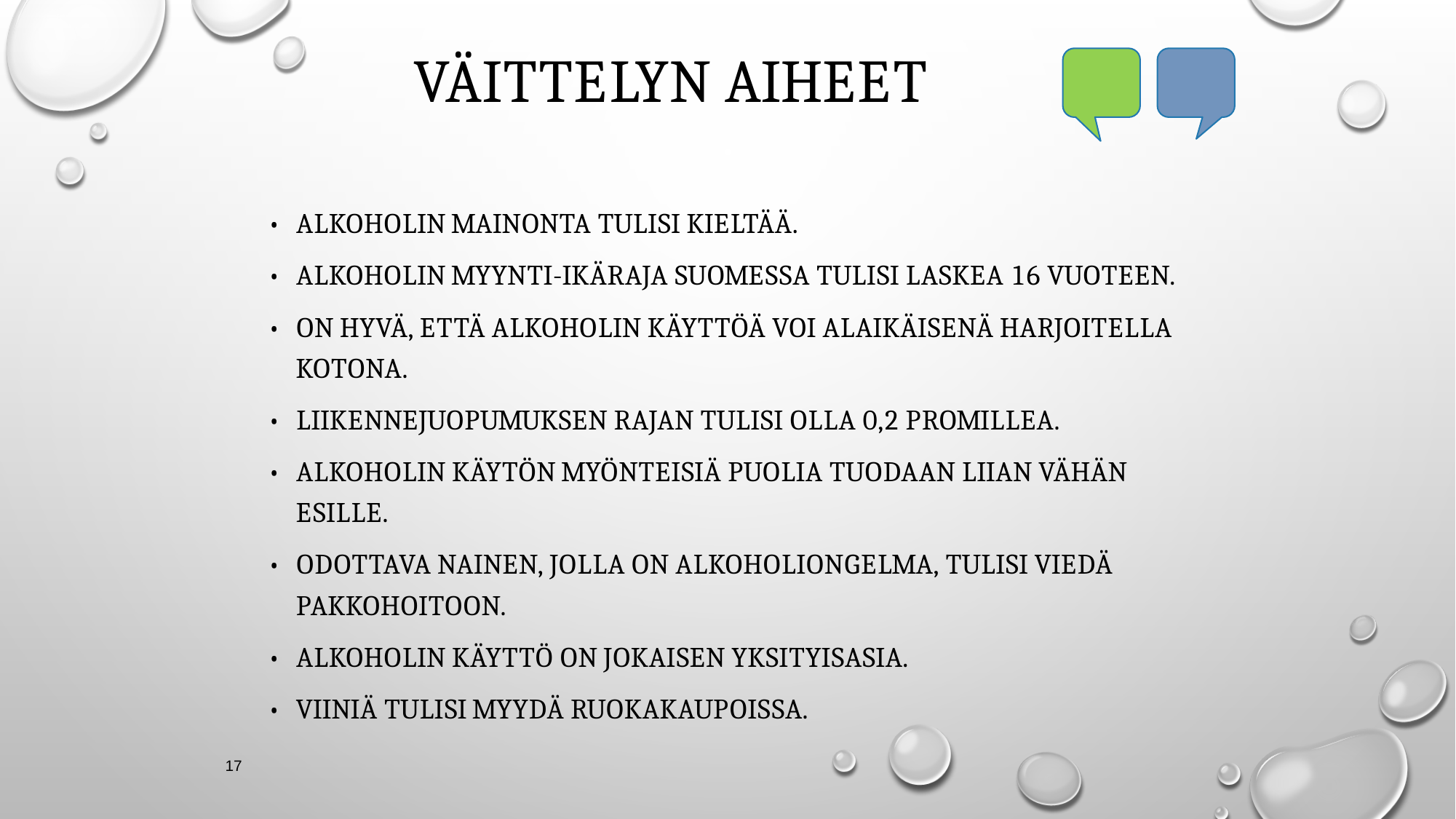

# Väittelyn aiheet

•	Alkoholin mainonta tulisi kieltää.
•	Alkoholin myynti-ikäraja Suomessa tulisi laskea 16 vuoteen.
•	On hyvä, että alkoholin käyttöä voi alaikäisenä harjoitella kotona.
•	Liikennejuopumuksen rajan tulisi olla 0,2 promillea.
•	Alkoholin käytön myönteisiä puolia tuodaan liian vähän esille.
•	Odottava nainen, jolla on alkoholiongelma, tulisi viedä pakkohoitoon.
•	Alkoholin käyttö on jokaisen yksityisasia.
•	Viiniä tulisi myydä ruokakaupoissa.

17